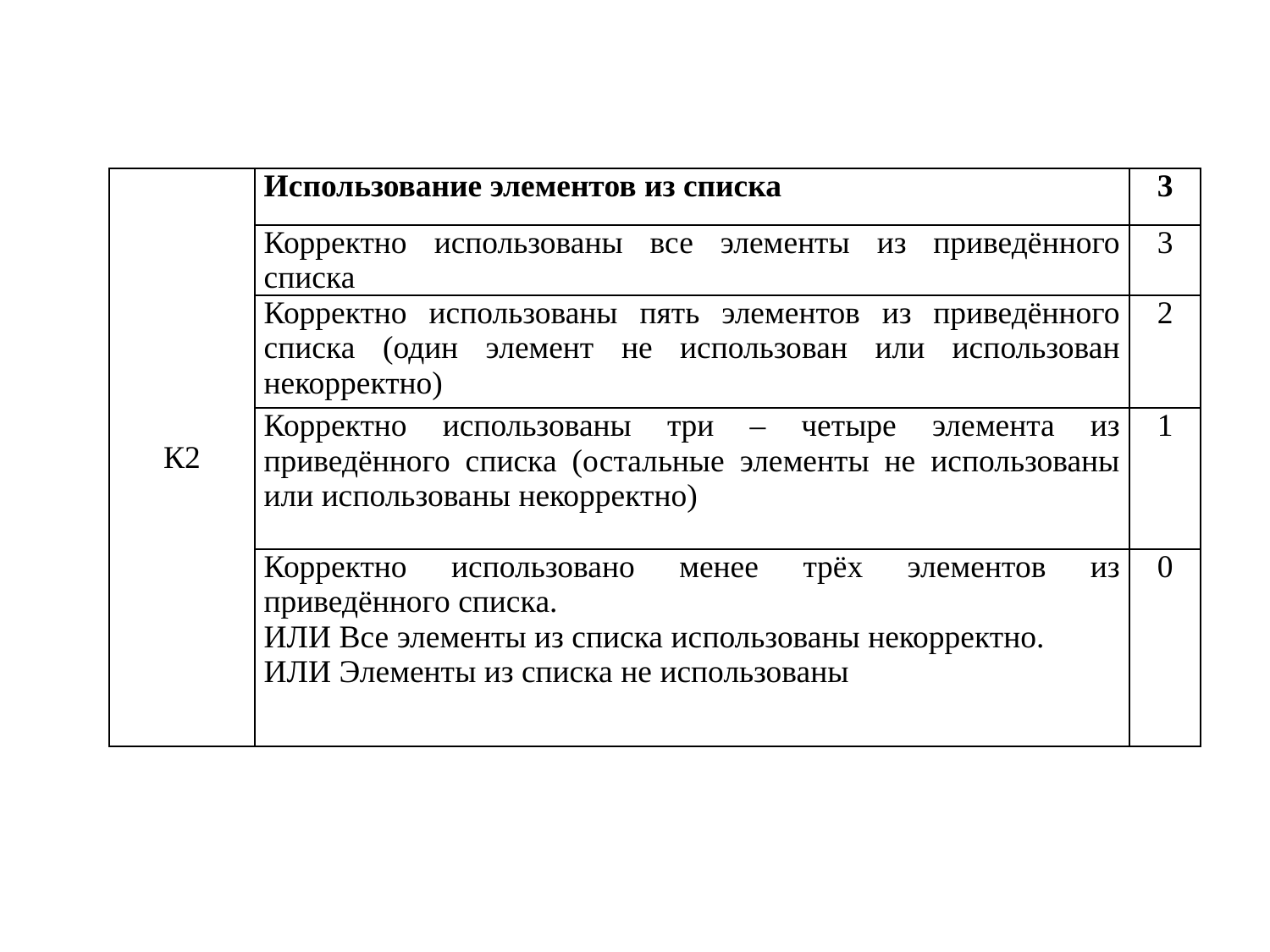

| К2 | Использование элементов из списка | 3 |
| --- | --- | --- |
|  | Корректно использованы все элементы из приведённого списка | 3 |
|  | Корректно использованы пять элементов из приведённого списка (один элемент не использован или использован некорректно) | 2 |
|  | Корректно использованы три – четыре элемента из приведённого списка (остальные элементы не использованы или использованы некорректно) | 1 |
|  | Корректно использовано менее трёх элементов из приведённого списка. ИЛИ Все элементы из списка использованы некорректно. ИЛИ Элементы из списка не использованы | 0 |